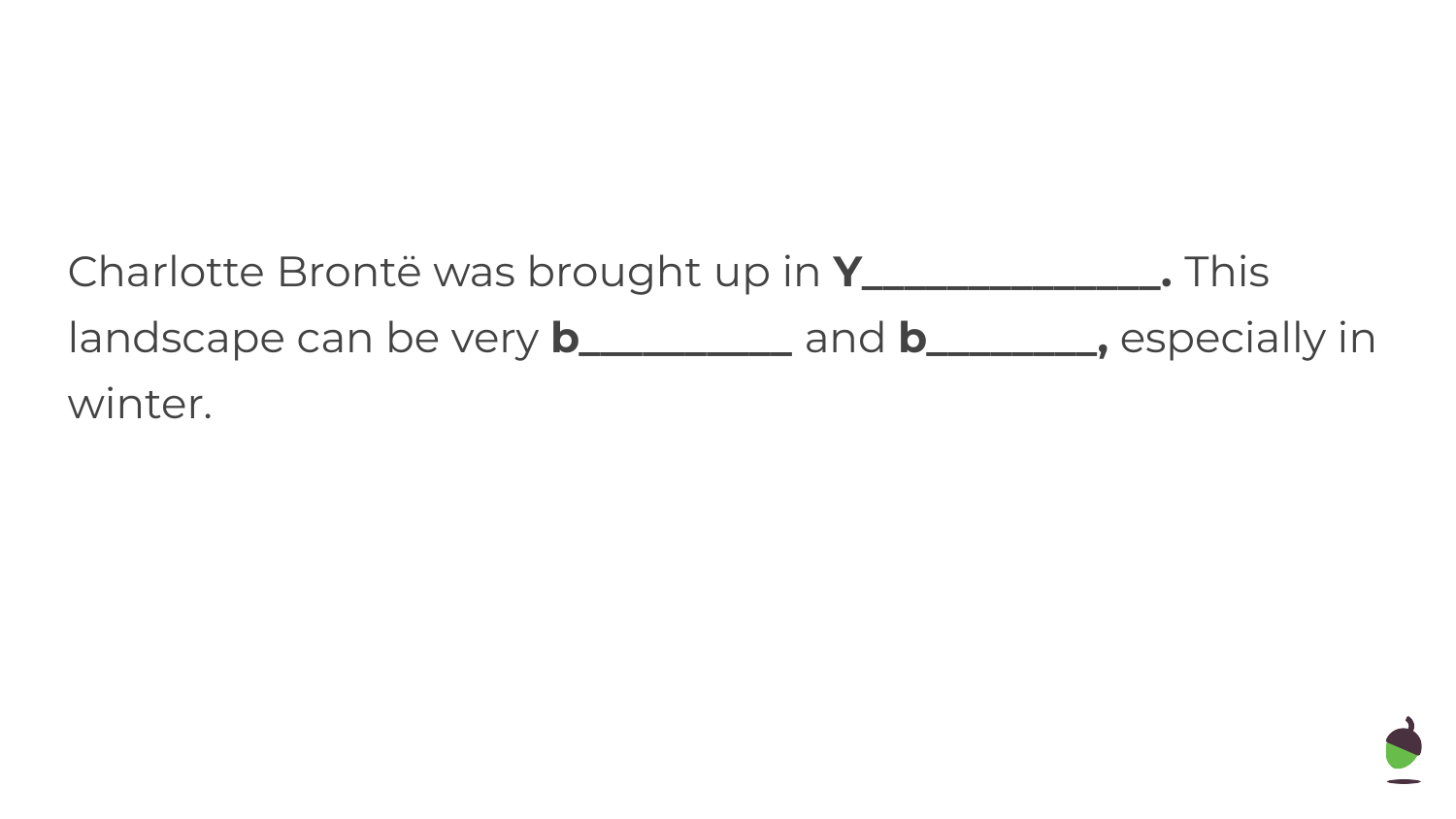

Charlotte Brontë was brought up in Y______________. This landscape can be very b__________ and b________, especially in winter.